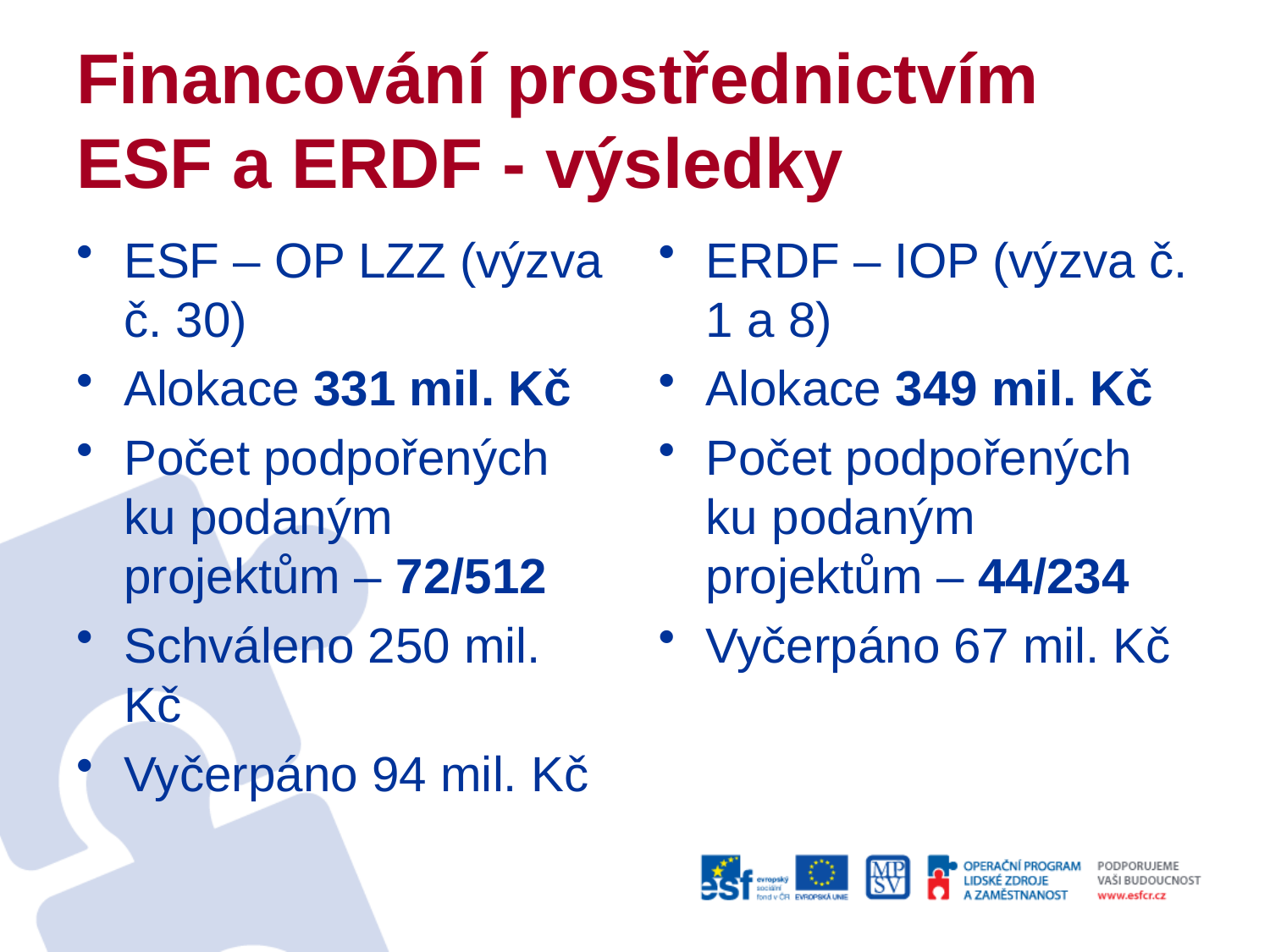

Financování prostřednictvím ESF a ERDF - výsledky
ESF – OP LZZ (výzva č. 30)
Alokace 331 mil. Kč
Počet podpořených ku podaným projektům – 72/512
Schváleno 250 mil. Kč
Vyčerpáno 94 mil. Kč
ERDF – IOP (výzva č. 1 a 8)
Alokace 349 mil. Kč
Počet podpořených ku podaným projektům – 44/234
Vyčerpáno 67 mil. Kč